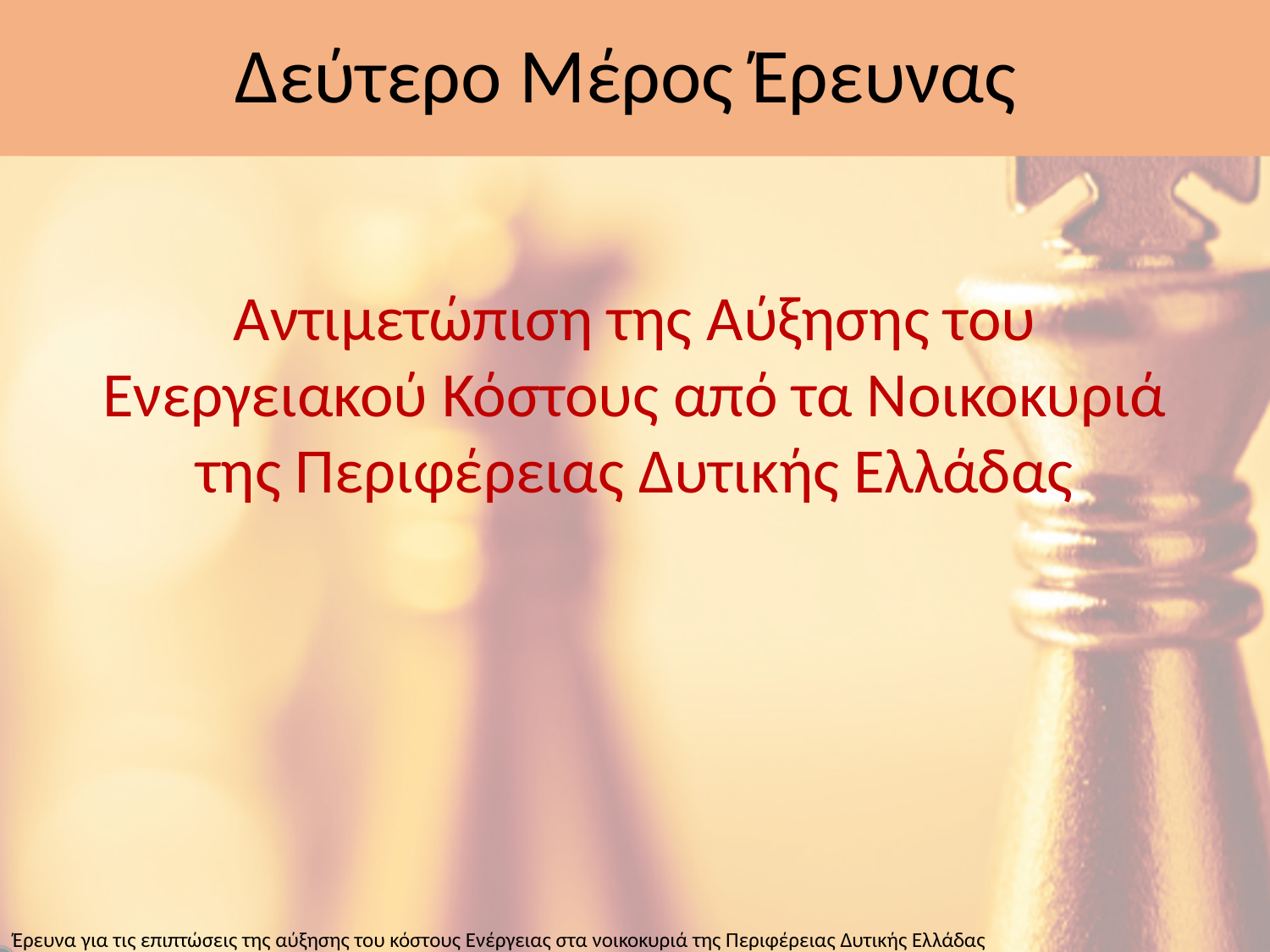

# Δεύτερο Μέρος Έρευνας

Αντιμετώπιση της Αύξησης του Ενεργειακού Κόστους από τα Νοικοκυριά της Περιφέρειας Δυτικής Ελλάδας
Έρευνα για τις επιπτώσεις της αύξησης του κόστους Ενέργειας στα νοικοκυριά της Περιφέρειας Δυτικής Ελλάδας